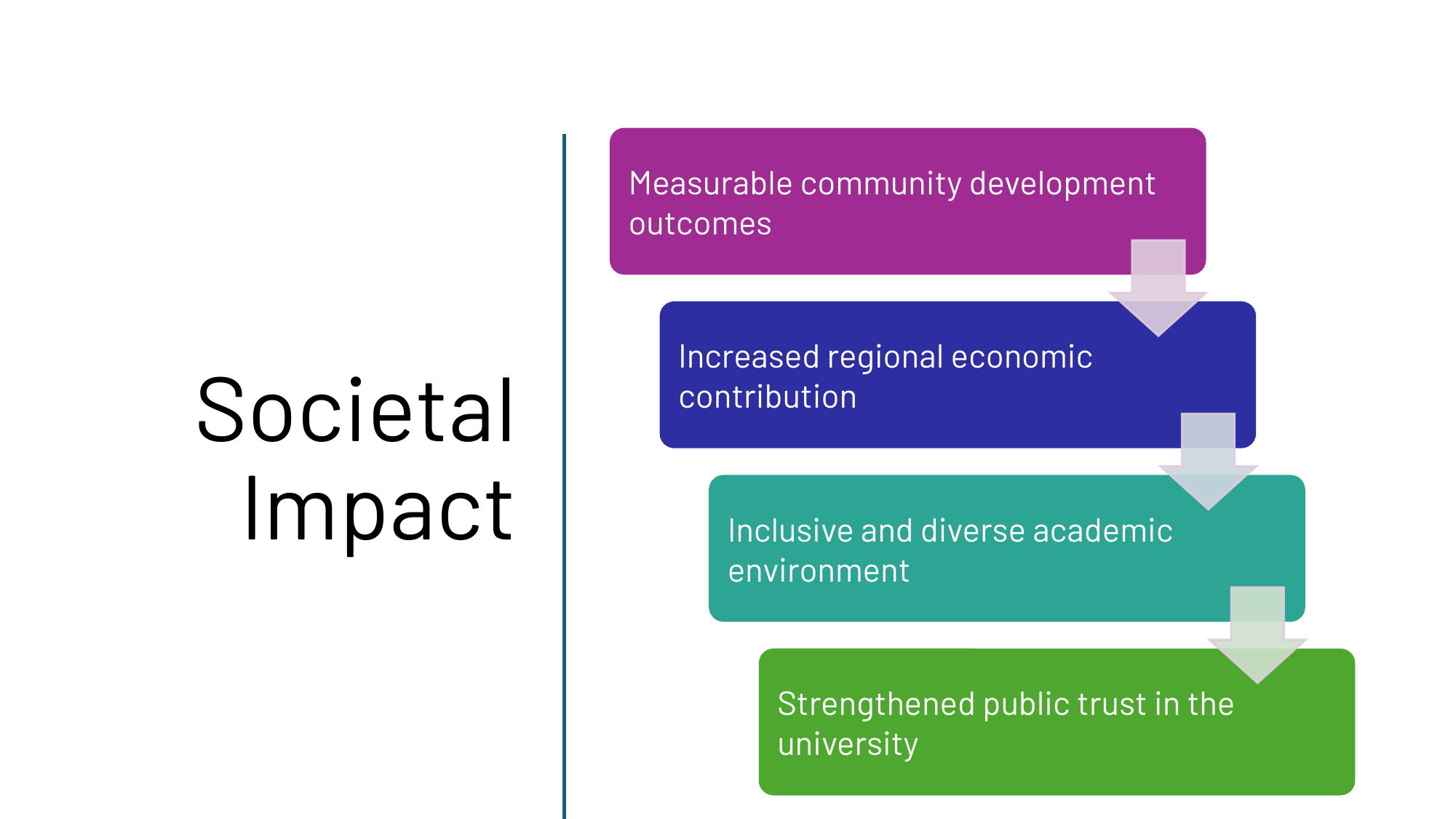

# Societal Impact
Measurable community development outcomes
Increased regional economic contribution
Inclusive and diverse academic environment
Strengthened public trust in the university